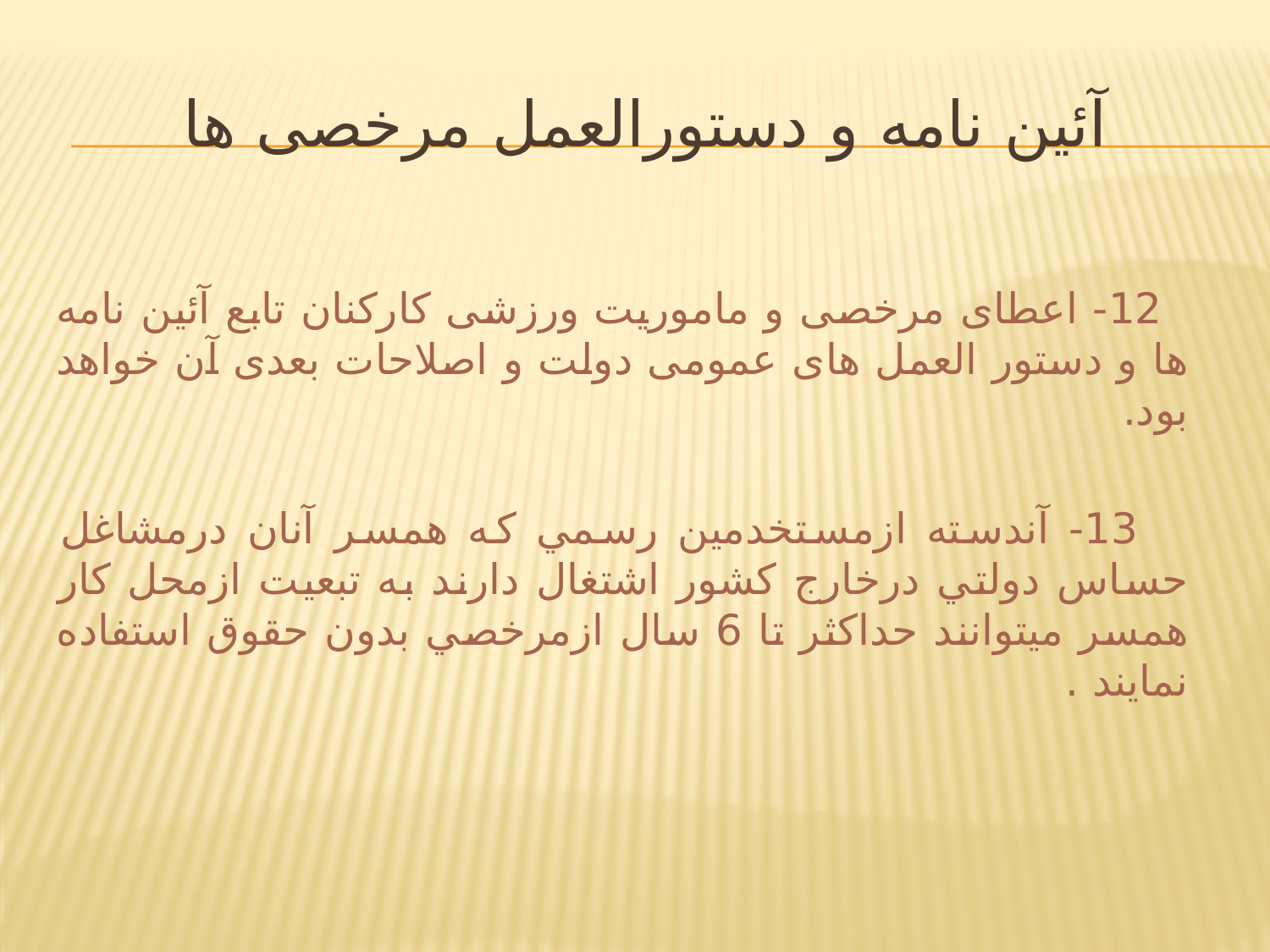

# آئین نامه و دستورالعمل مرخصی ها

     12- اعطای مرخصی و ماموریت ورزشی کارکنان تابع آئین نامه ها و دستور العمل های عمومی دولت و اصلاحات بعدی آن خواهد بود.

     13- آندسته ازمستخدمين رسمي كه همسر آنان درمشاغل حساس دولتي درخارج كشور اشتغال دارند به تبعيت ازمحل كار همسر ميتوانند حداكثر تا 6 سال ازمرخصي بدون حقوق استفاده نمايند .